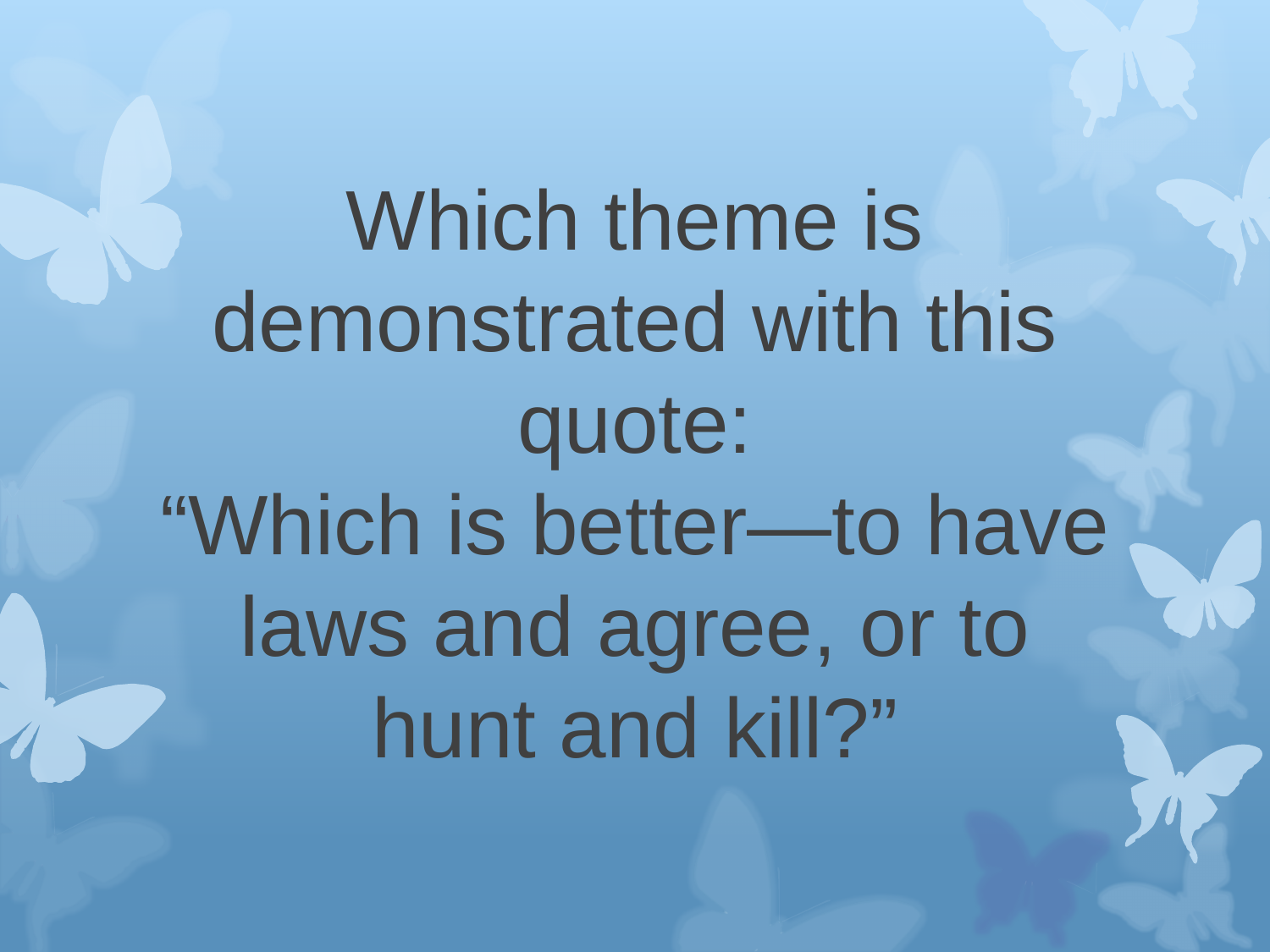

# Which theme is demonstrated with this quote: “Which is better—to have laws and agree, or to hunt and kill?”